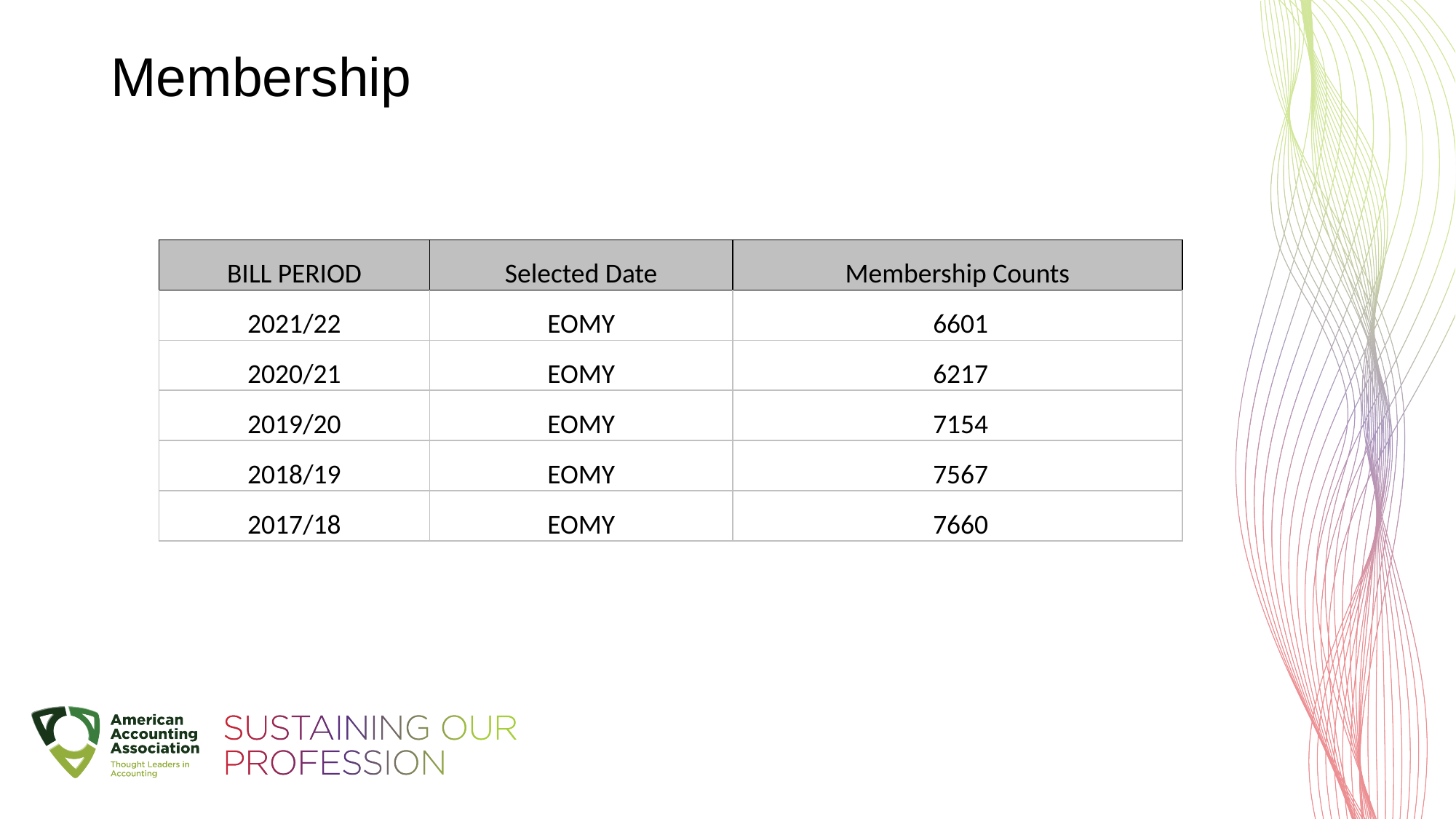

# Membership
| BILL PERIOD | Selected Date | Membership Counts |
| --- | --- | --- |
| 2021/22 | EOMY | 6601 |
| 2020/21 | EOMY | 6217 |
| 2019/20 | EOMY | 7154 |
| 2018/19 | EOMY | 7567 |
| 2017/18 | EOMY | 7660 |